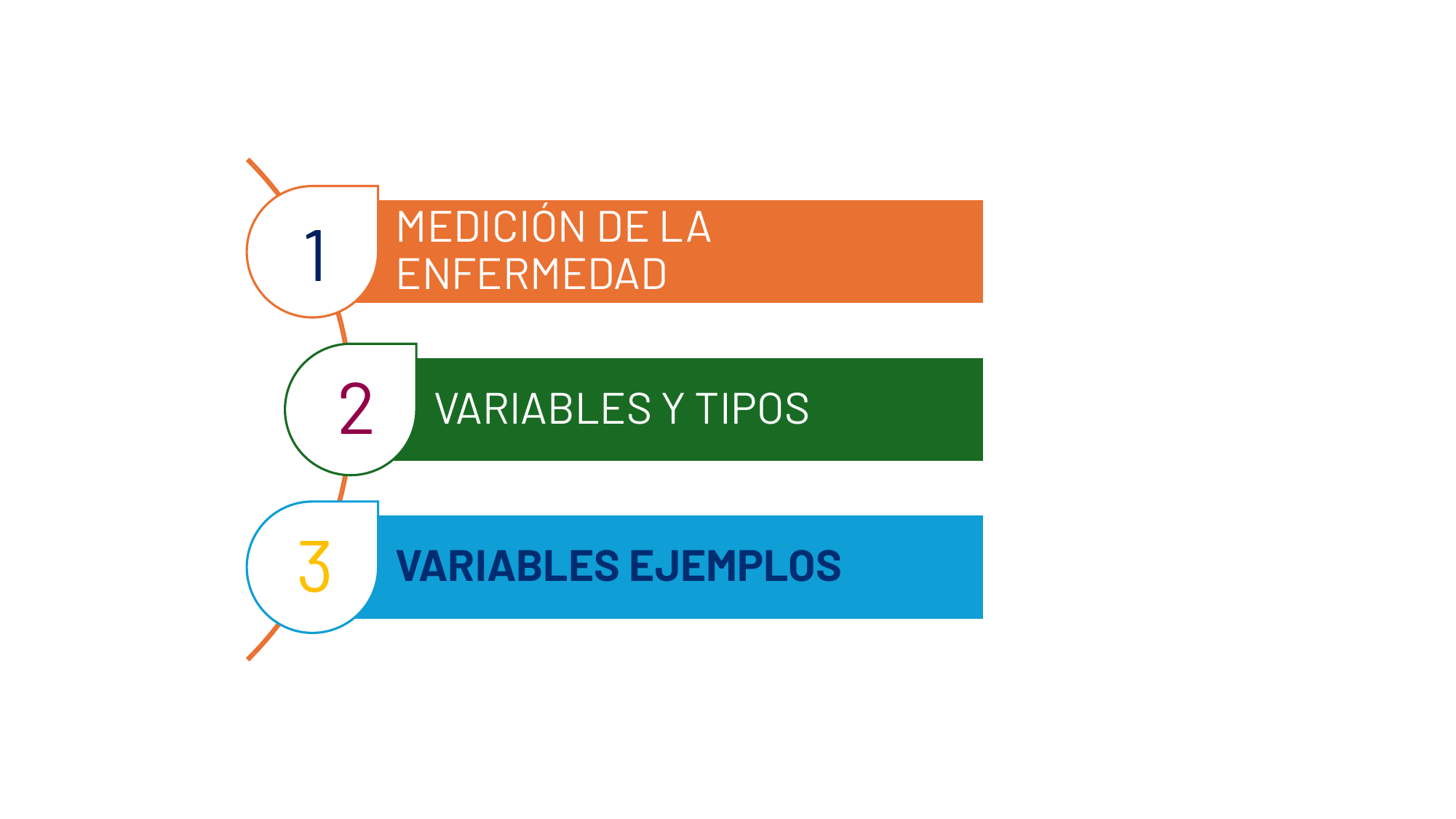

MEDICIÓN DE LA ENFERMEDAD
VARIABLES Y TIPOS
VARIABLES EJEMPLOS
1
2
3